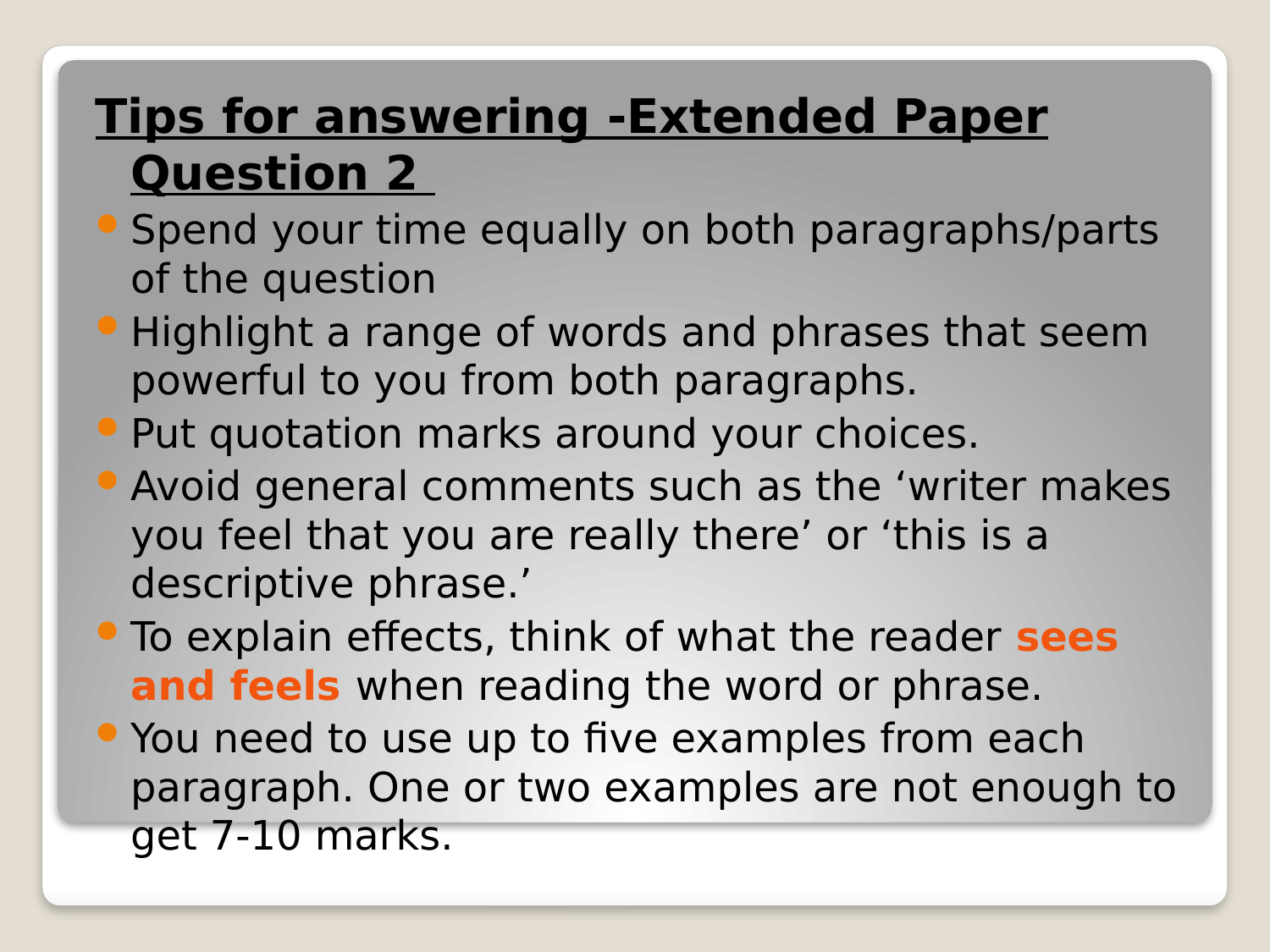

Tips for answering -Extended Paper Question 2
Spend your time equally on both paragraphs/parts of the question
Highlight a range of words and phrases that seem powerful to you from both paragraphs.
Put quotation marks around your choices.
Avoid general comments such as the ‘writer makes you feel that you are really there’ or ‘this is a descriptive phrase.’
To explain effects, think of what the reader sees and feels when reading the word or phrase.
You need to use up to five examples from each paragraph. One or two examples are not enough to get 7-10 marks.